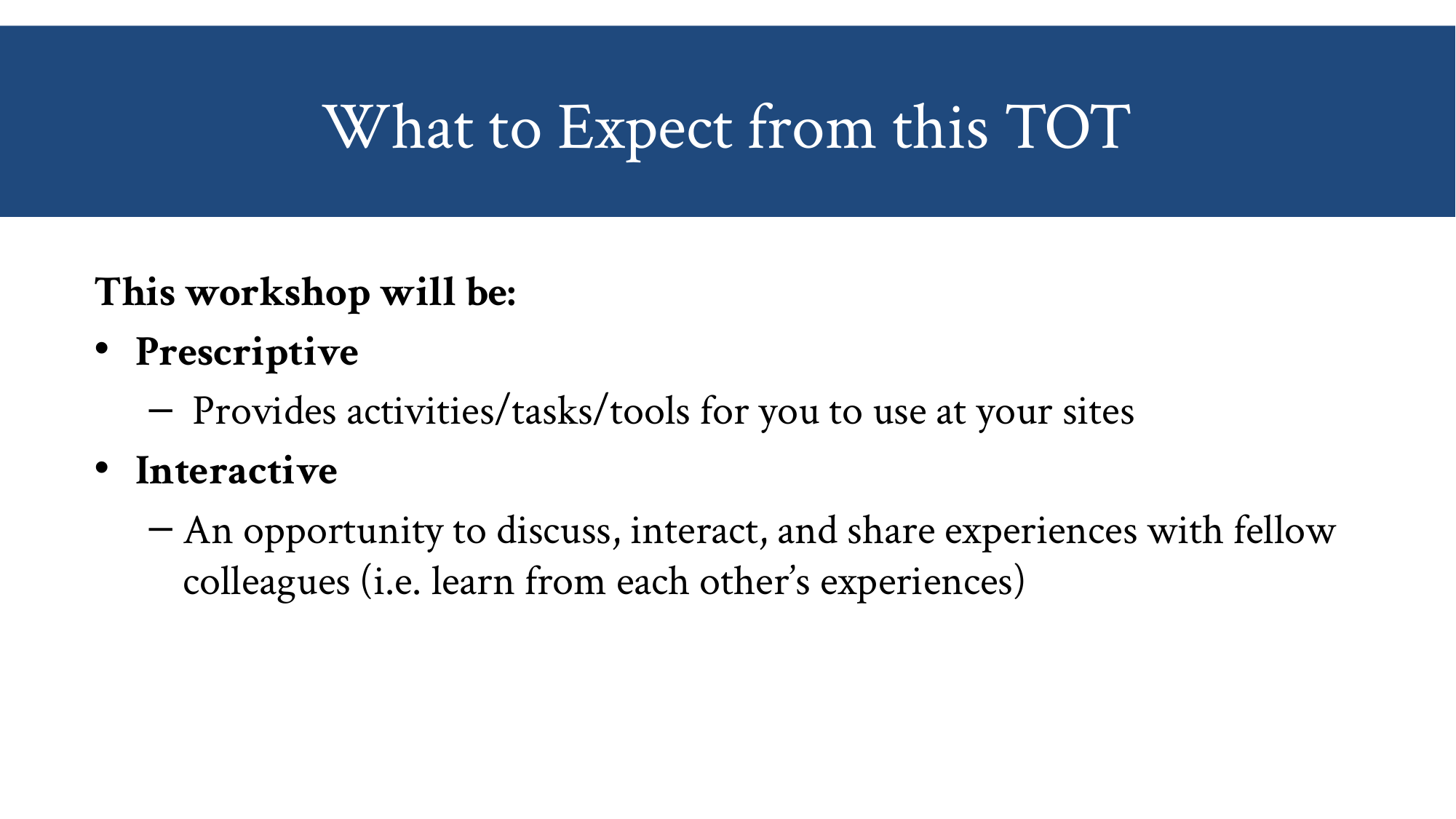

# What to Expect from this TOT
This workshop will be:
Prescriptive
 Provides activities/tasks/tools for you to use at your sites
Interactive
An opportunity to discuss, interact, and share experiences with fellow  colleagues (i.e. learn from each other’s experiences)